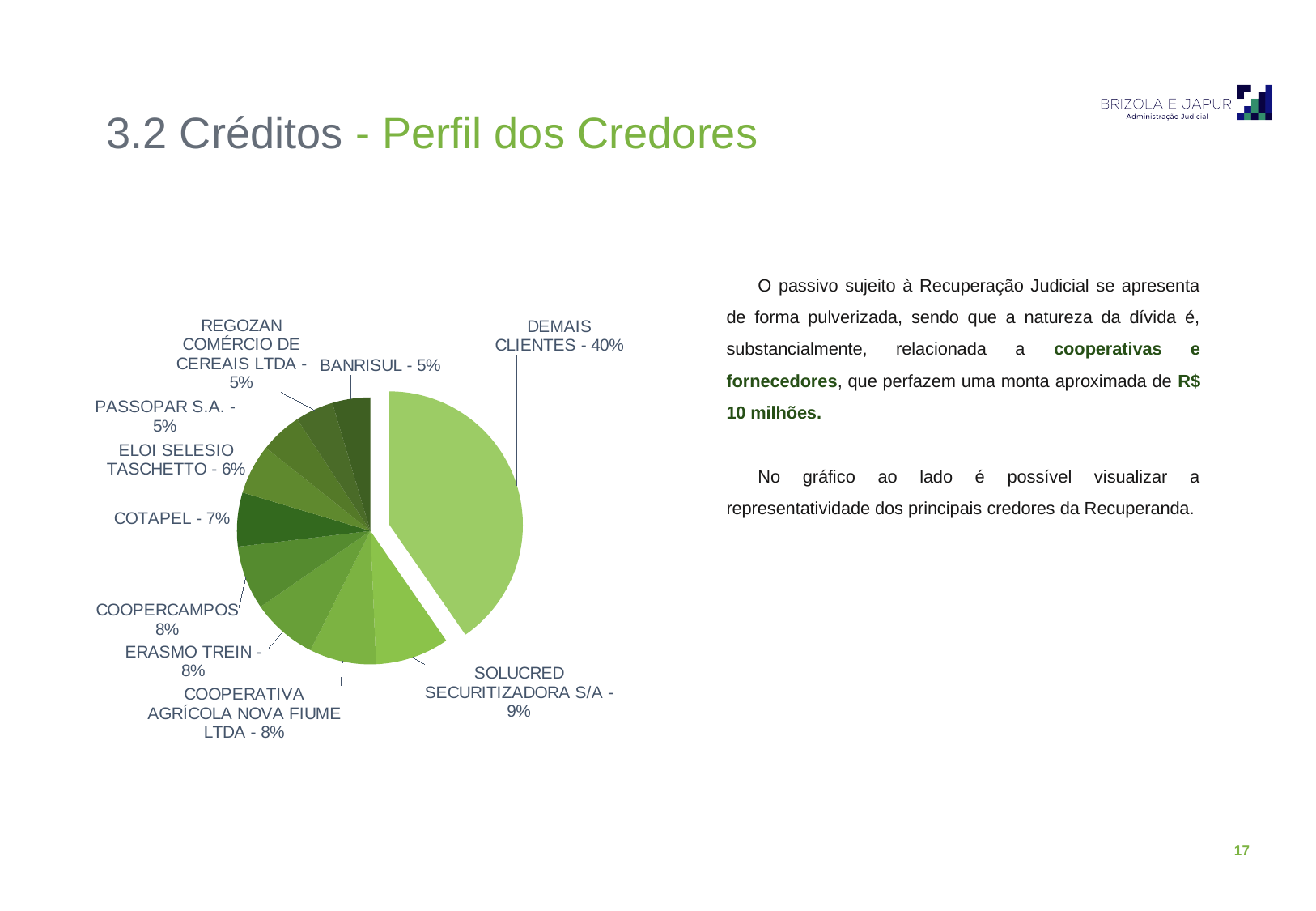

3.2 Créditos - Perfil dos Credores
O passivo sujeito à Recuperação Judicial se apresenta de forma pulverizada, sendo que a natureza da dívida é, substancialmente, relacionada a cooperativas e fornecedores, que perfazem uma monta aproximada de R$ 10 milhões.

No gráfico ao lado é possível visualizar a representatividade dos principais credores da Recuperanda.

### Chart

| Category |  |
|---|---|
| DEMAIS CLIENTES | 4335882.23 |
| SOLUCRED SECURITIZADORA S/A | 961077.9 |
| COOPERATIVA AGRÍCOLA NOVA FIUME LTDA | 869843.34 |
| ERASMO TREIN | 856619.39 |
| COOPERCAMPOS | 830175.64 |
| COTAPEL | 702682.5 |
| ELOI SELESIO TASCHETTO | 650000.0 |
| PASSOPAR S.A. | 543970.16 |
| REGOZAN COMÉRCIO DE CEREAIS LTDA | 498300.0 |
| BANRISUL | 494086.5 |